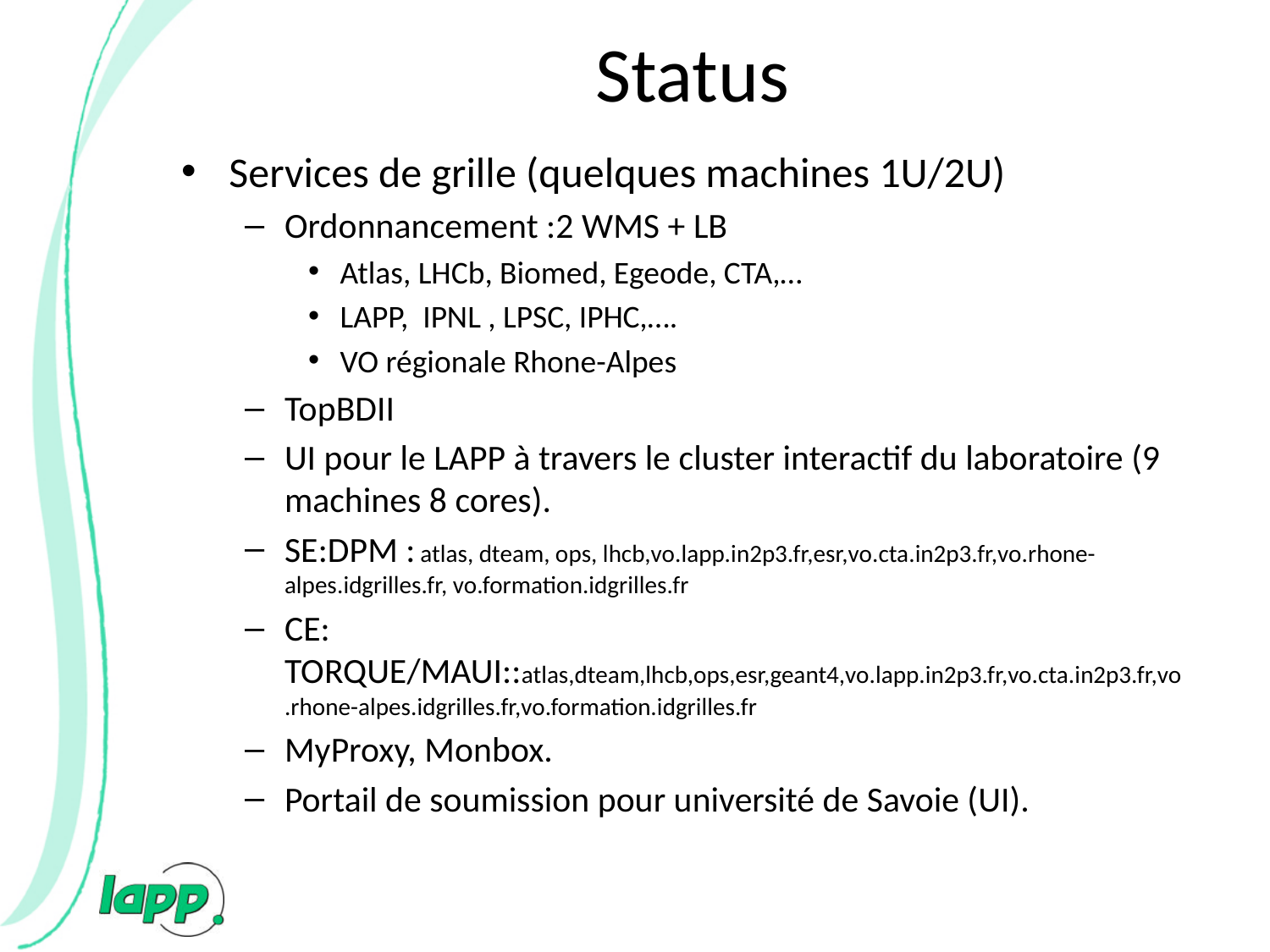

# Status
Services de grille (quelques machines 1U/2U)
Ordonnancement :2 WMS + LB
Atlas, LHCb, Biomed, Egeode, CTA,…
LAPP,  IPNL , LPSC, IPHC,….
VO régionale Rhone-Alpes
TopBDII
UI pour le LAPP à travers le cluster interactif du laboratoire (9 machines 8 cores).
SE:DPM : atlas, dteam, ops, lhcb,vo.lapp.in2p3.fr,esr,vo.cta.in2p3.fr,vo.rhone-alpes.idgrilles.fr, vo.formation.idgrilles.fr
CE: TORQUE/MAUI::atlas,dteam,lhcb,ops,esr,geant4,vo.lapp.in2p3.fr,vo.cta.in2p3.fr,vo.rhone-alpes.idgrilles.fr,vo.formation.idgrilles.fr
MyProxy, Monbox.
Portail de soumission pour université de Savoie (UI).